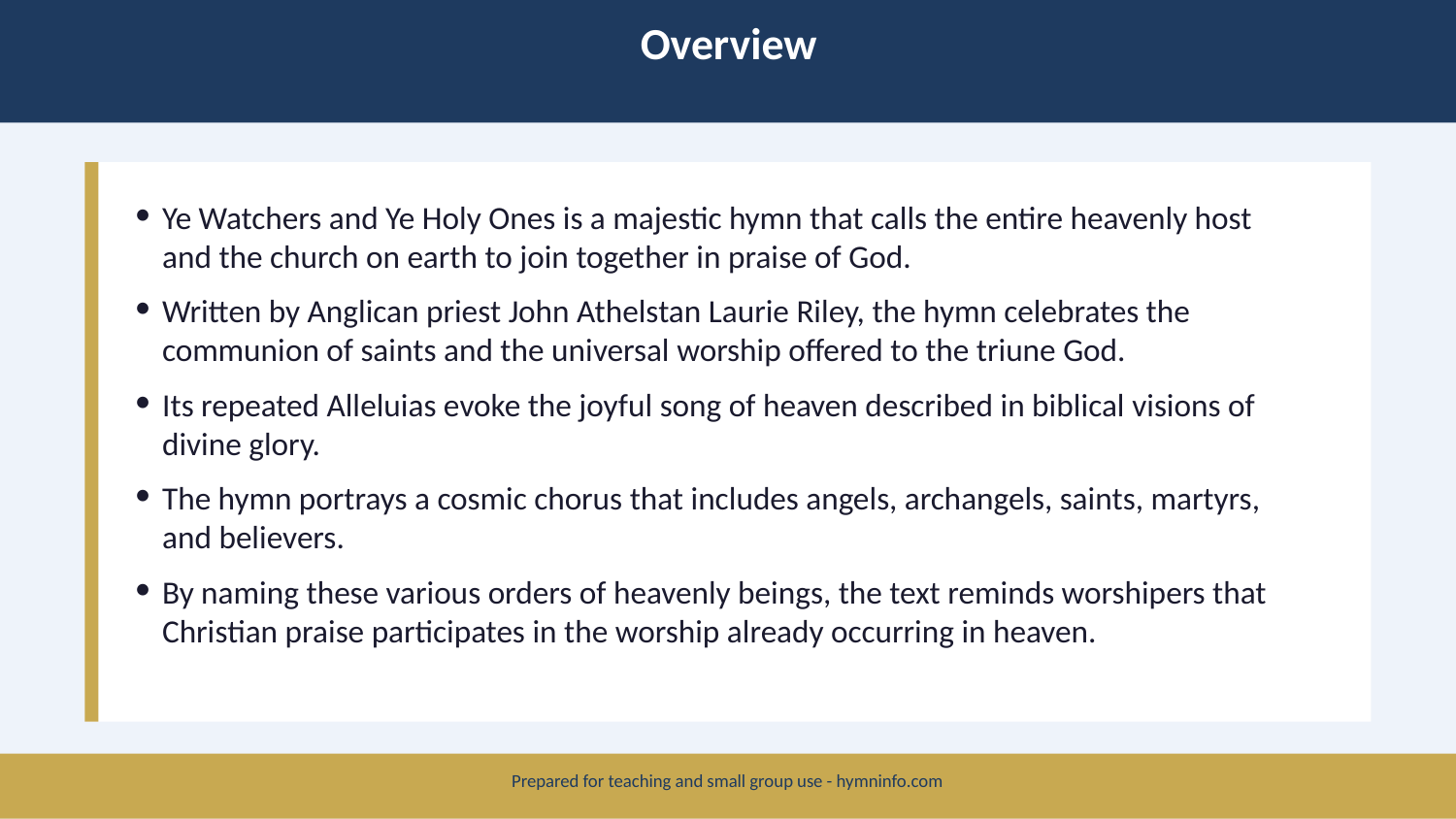

Overview

Ye Watchers and Ye Holy Ones is a majestic hymn that calls the entire heavenly host and the church on earth to join together in praise of God.
Written by Anglican priest John Athelstan Laurie Riley, the hymn celebrates the communion of saints and the universal worship offered to the triune God.
Its repeated Alleluias evoke the joyful song of heaven described in biblical visions of divine glory.
The hymn portrays a cosmic chorus that includes angels, archangels, saints, martyrs, and believers.
By naming these various orders of heavenly beings, the text reminds worshipers that Christian praise participates in the worship already occurring in heaven.

Prepared for teaching and small group use - hymninfo.com